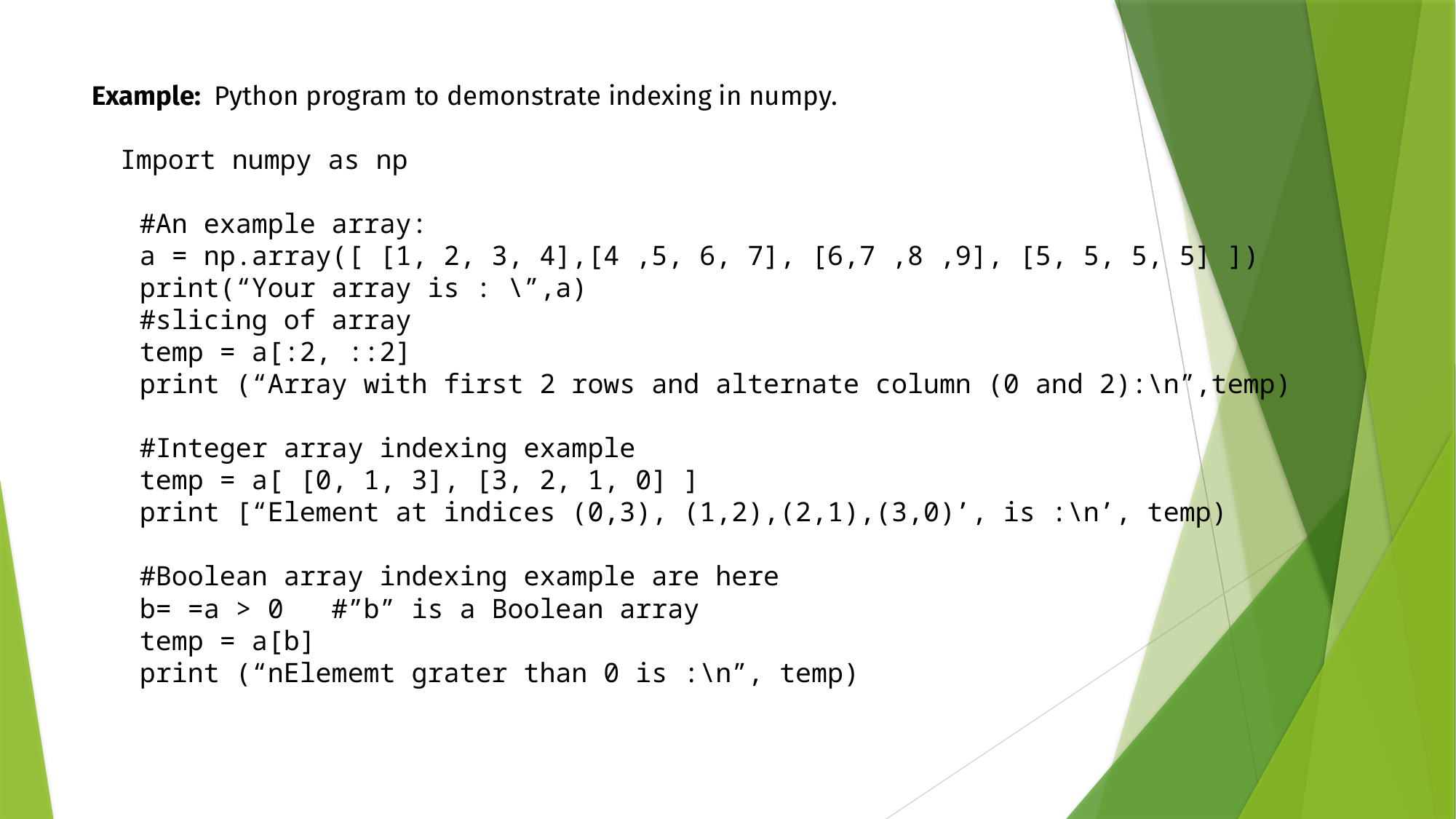

# Example:  Python program to demonstrate indexing in numpy. Import numpy as np #An example array: a = np.array([ [1, 2, 3, 4],[4 ,5, 6, 7], [6,7 ,8 ,9], [5, 5, 5, 5] ]) print(“Your array is : \”,a) #slicing of array temp = a[:2, ::2] print (“Array with first 2 rows and alternate column (0 and 2):\n”,temp) #Integer array indexing example temp = a[ [0, 1, 3], [3, 2, 1, 0] ] print [“Element at indices (0,3), (1,2),(2,1),(3,0)’, is :\n’, temp) #Boolean array indexing example are here b= =a > 0   #”b” is a Boolean array temp = a[b] print (“nElememt grater than 0 is :\n”, temp)